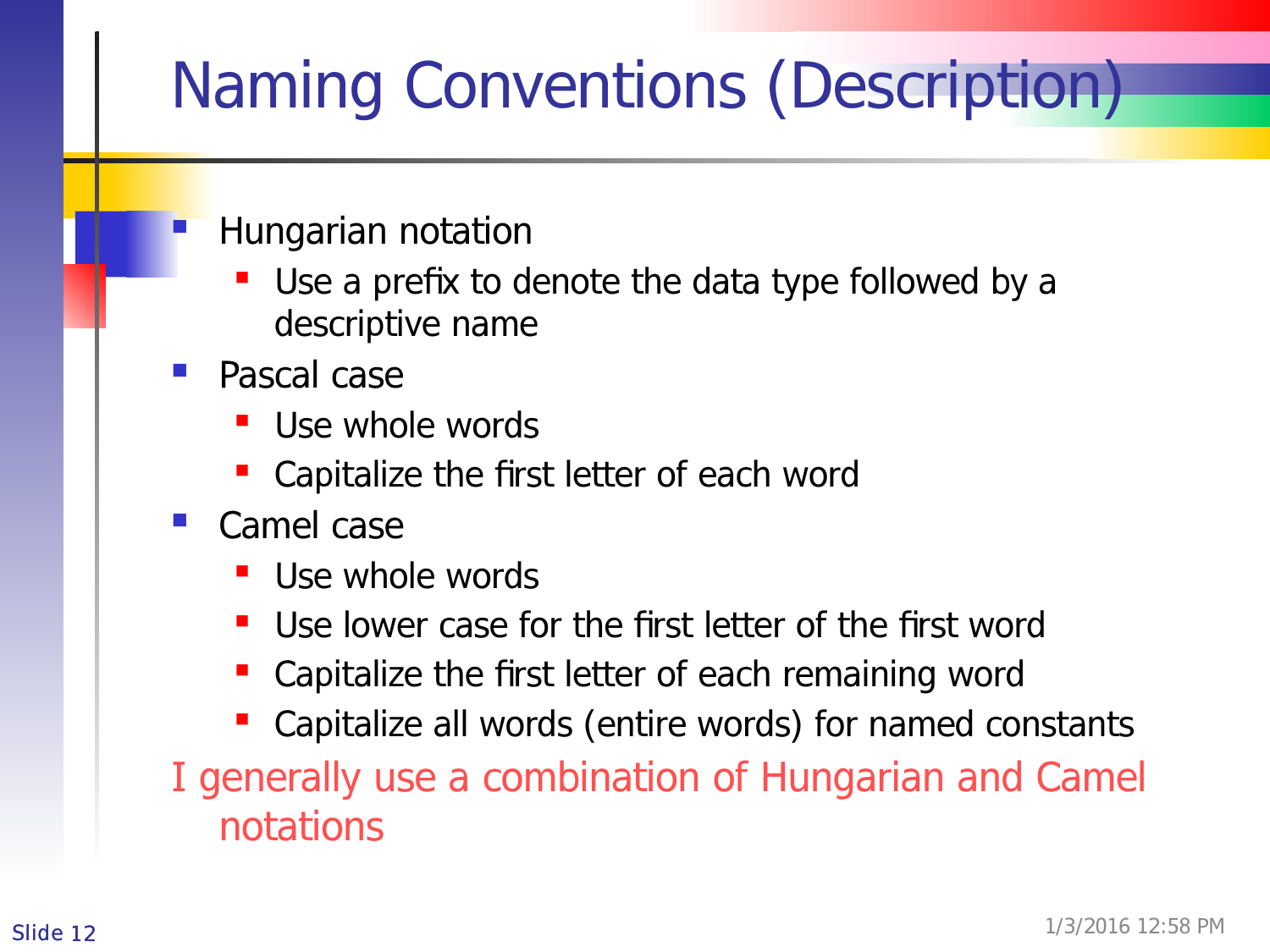

# Naming Conventions (Description)
Hungarian notation
Use a prefix to denote the data type followed by a descriptive name
Pascal case
Use whole words
Capitalize the first letter of each word
Camel case
Use whole words
Use lower case for the first letter of the first word
Capitalize the first letter of each remaining word
Capitalize all words (entire words) for named constants
I generally use a combination of Hungarian and Camel notations
1/3/2016 12:58 PM